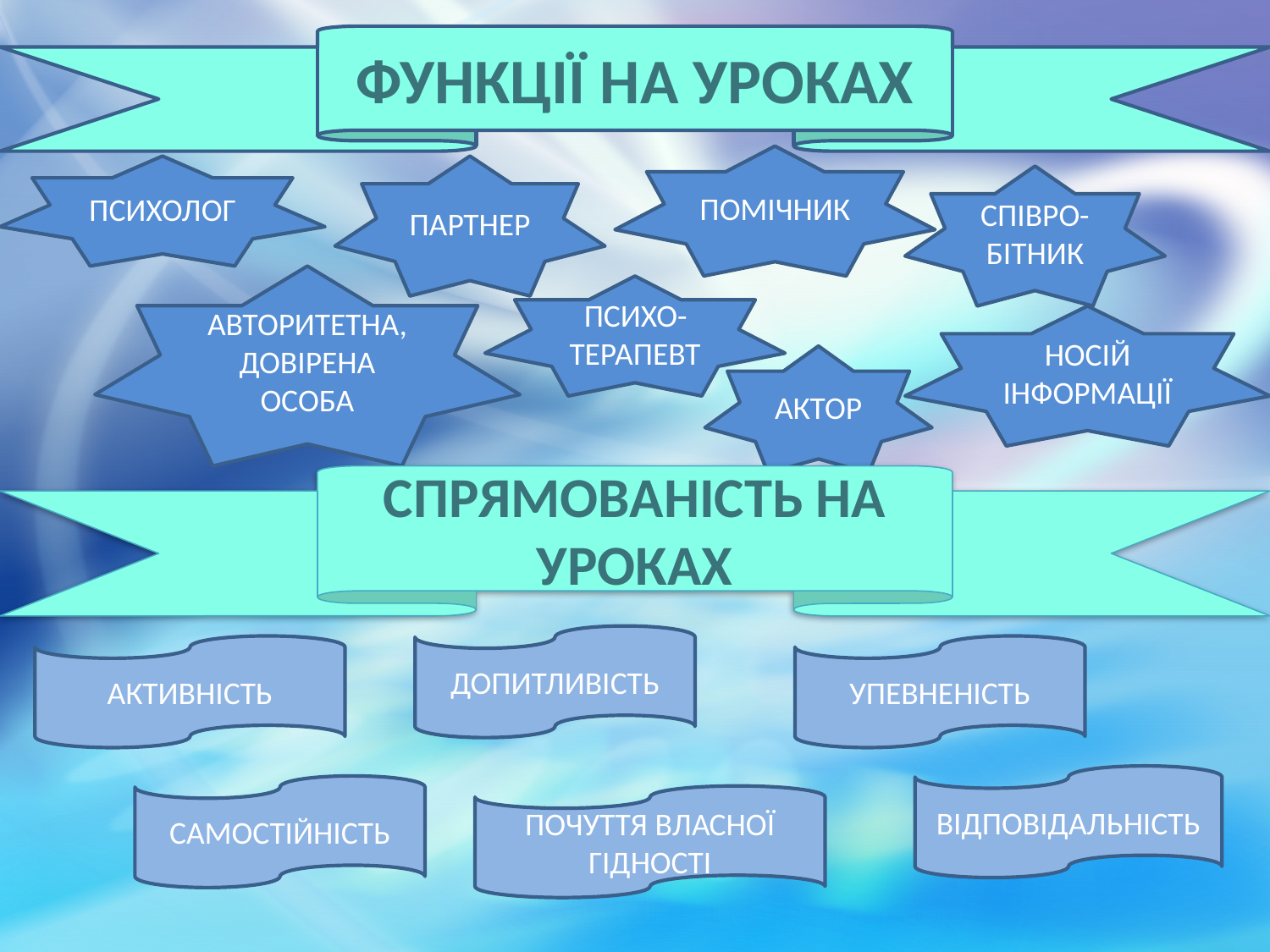

ФУНКЦІЇ НА УРОКАХ
ПОМІЧНИК
ПСИХОЛОГ
ПАРТНЕР
СПІВРО-БІТНИК
АВТОРИТЕТНА, ДОВІРЕНА ОСОБА
ПСИХО-ТЕРАПЕВТ
НОСІЙ ІНФОРМАЦІЇ
АКТОР
СПРЯМОВАНІСТЬ НА УРОКАХ
ДОПИТЛИВІСТЬ
АКТИВНІСТЬ
УПЕВНЕНІСТЬ
ВІДПОВІДАЛЬНІСТЬ
САМОСТІЙНІСТЬ
ПОЧУТТЯ ВЛАСНОЇ ГІДНОСТІ